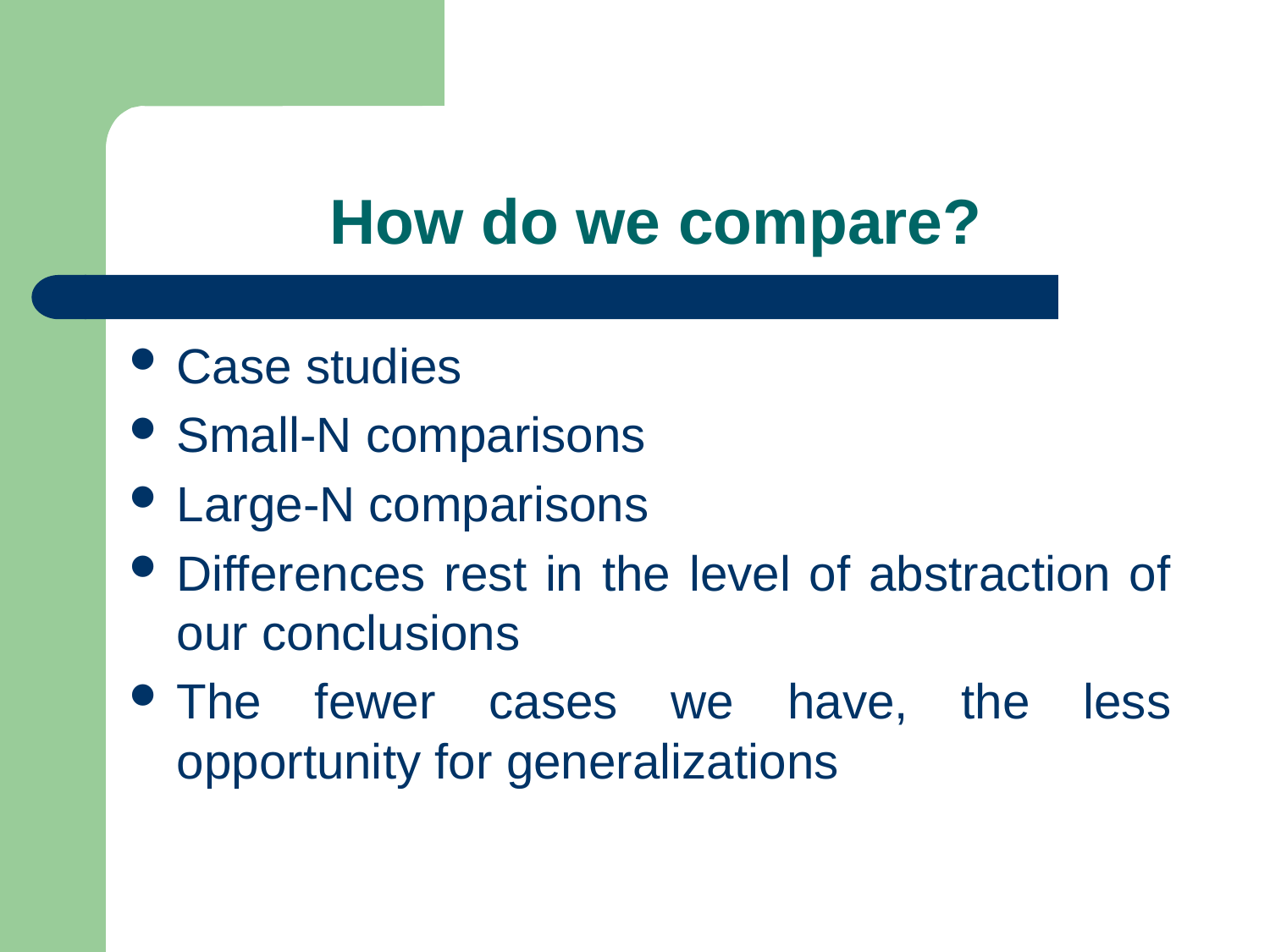

# How do we compare?
Case studies
Small-N comparisons
Large-N comparisons
Differences rest in the level of abstraction of our conclusions
The fewer cases we have, the less opportunity for generalizations